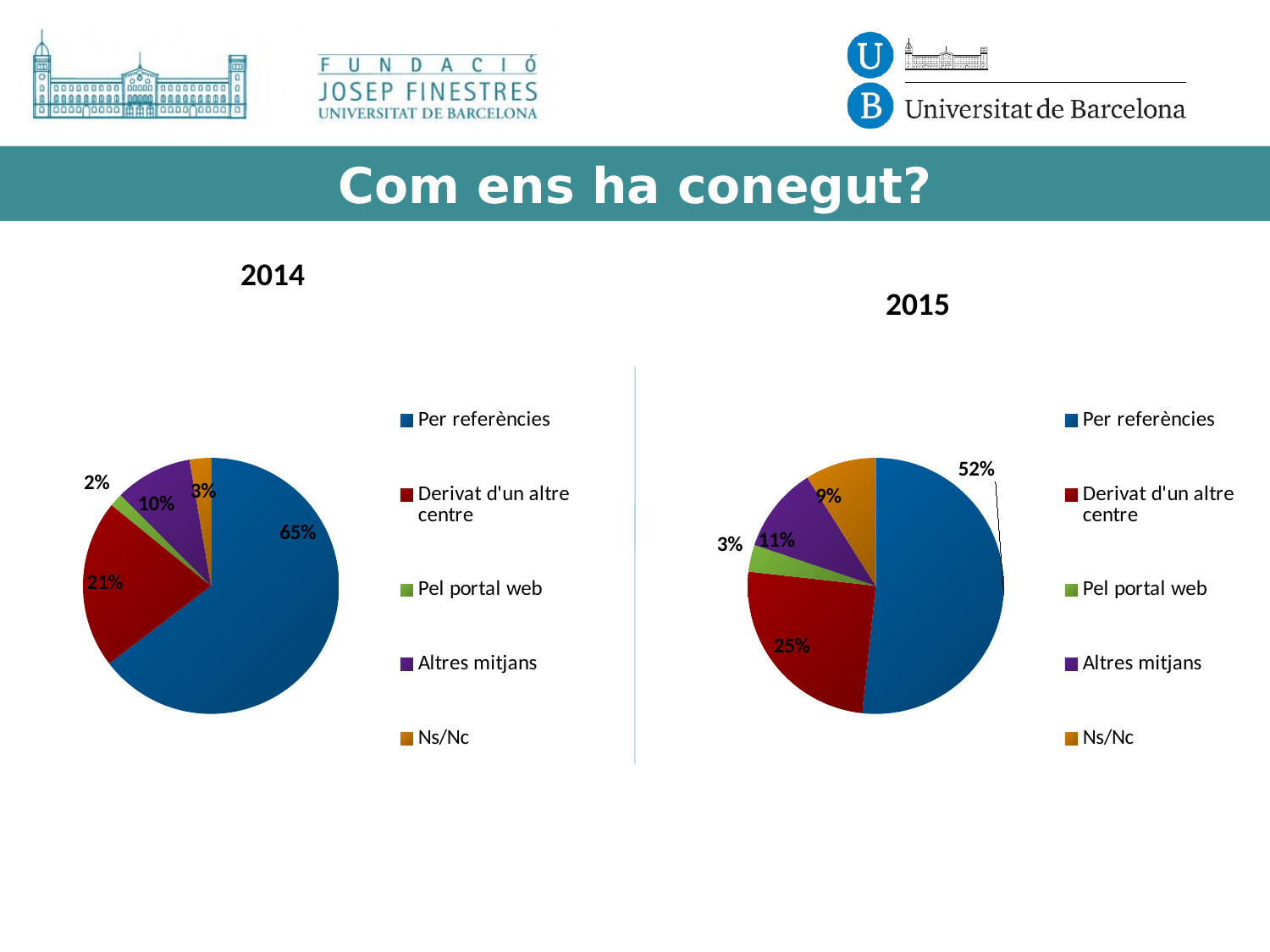

# Com ens ha conegut?

### Chart

| Category | Ventas |
|---|---|
| Per referències | 192.0 |
| Derivat d'un altre centre | 63.0 |
| Pel portal web | 5.0 |
| Altres mitjans | 29.0 |
| Ns/Nc | 8.0 |

### Chart

| Category | Ventas |
|---|---|
| Per referències | 167.0 |
| Derivat d'un altre centre | 81.0 |
| Pel portal web | 11.0 |
| Altres mitjans | 35.0 |
| Ns/Nc | 29.0 |
2014
2015